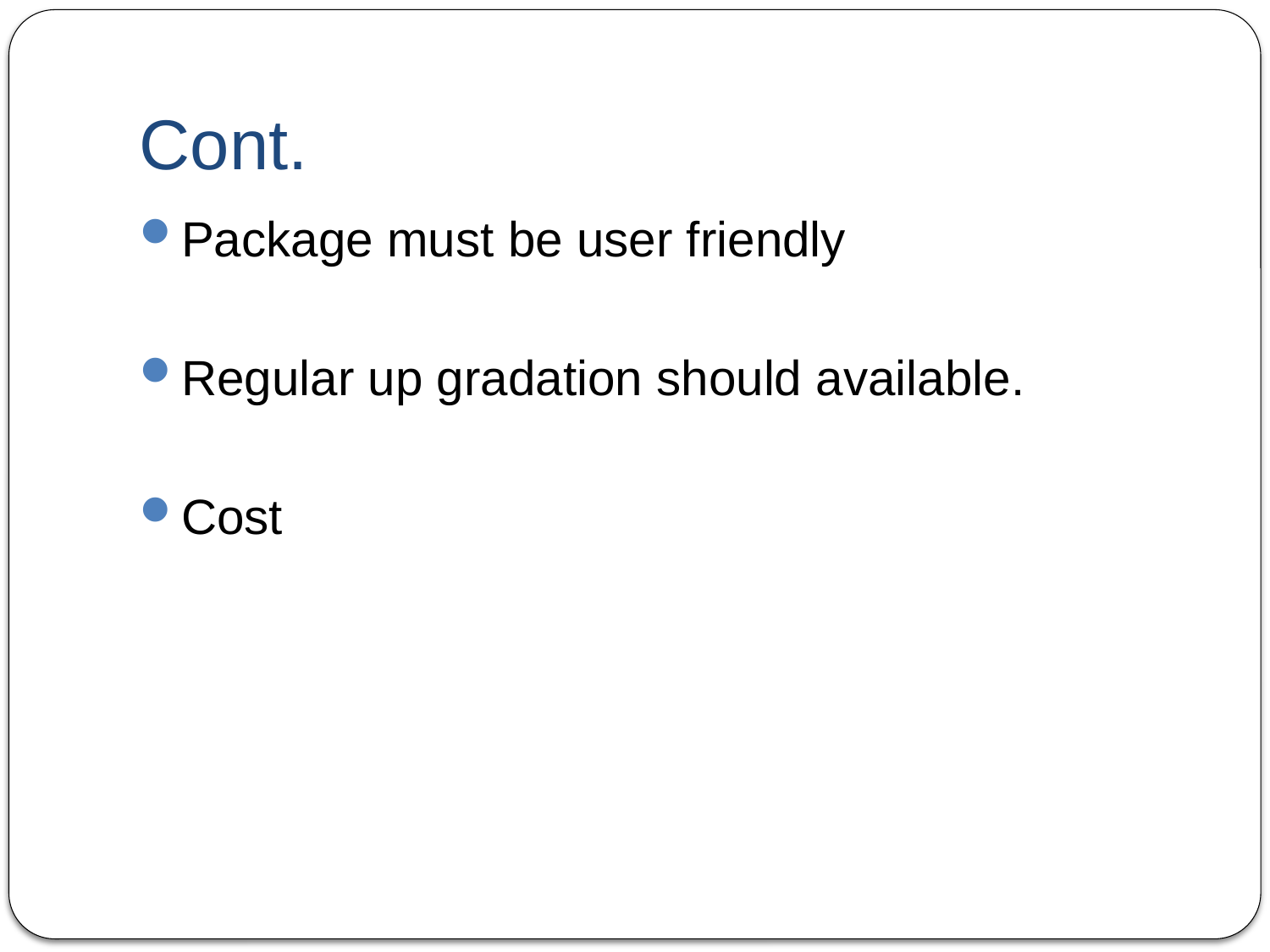

# Cont.
Package must be user friendly

Regular up gradation should available.

Cost